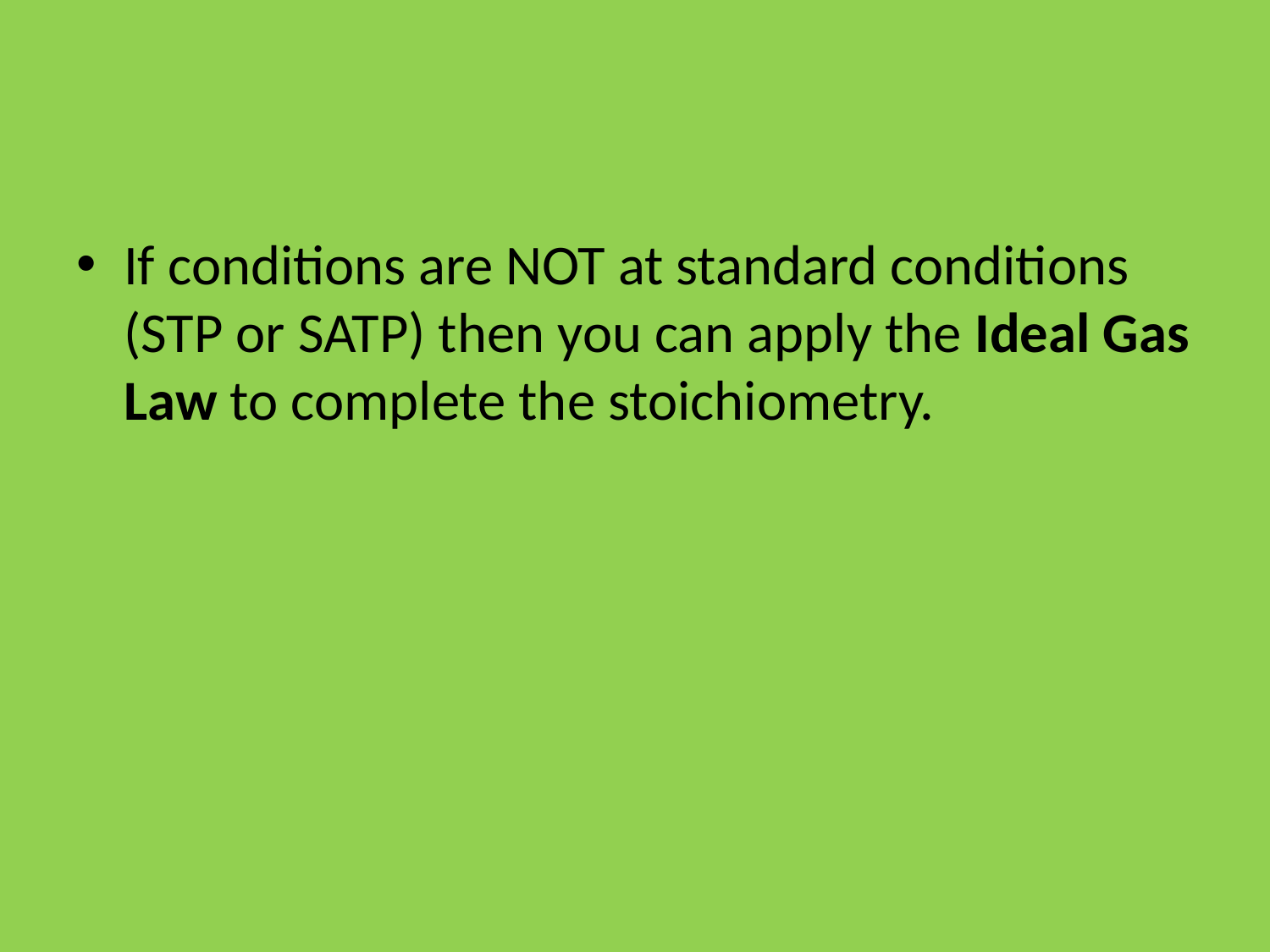

#
If conditions are NOT at standard conditions (STP or SATP) then you can apply the Ideal Gas Law to complete the stoichiometry.